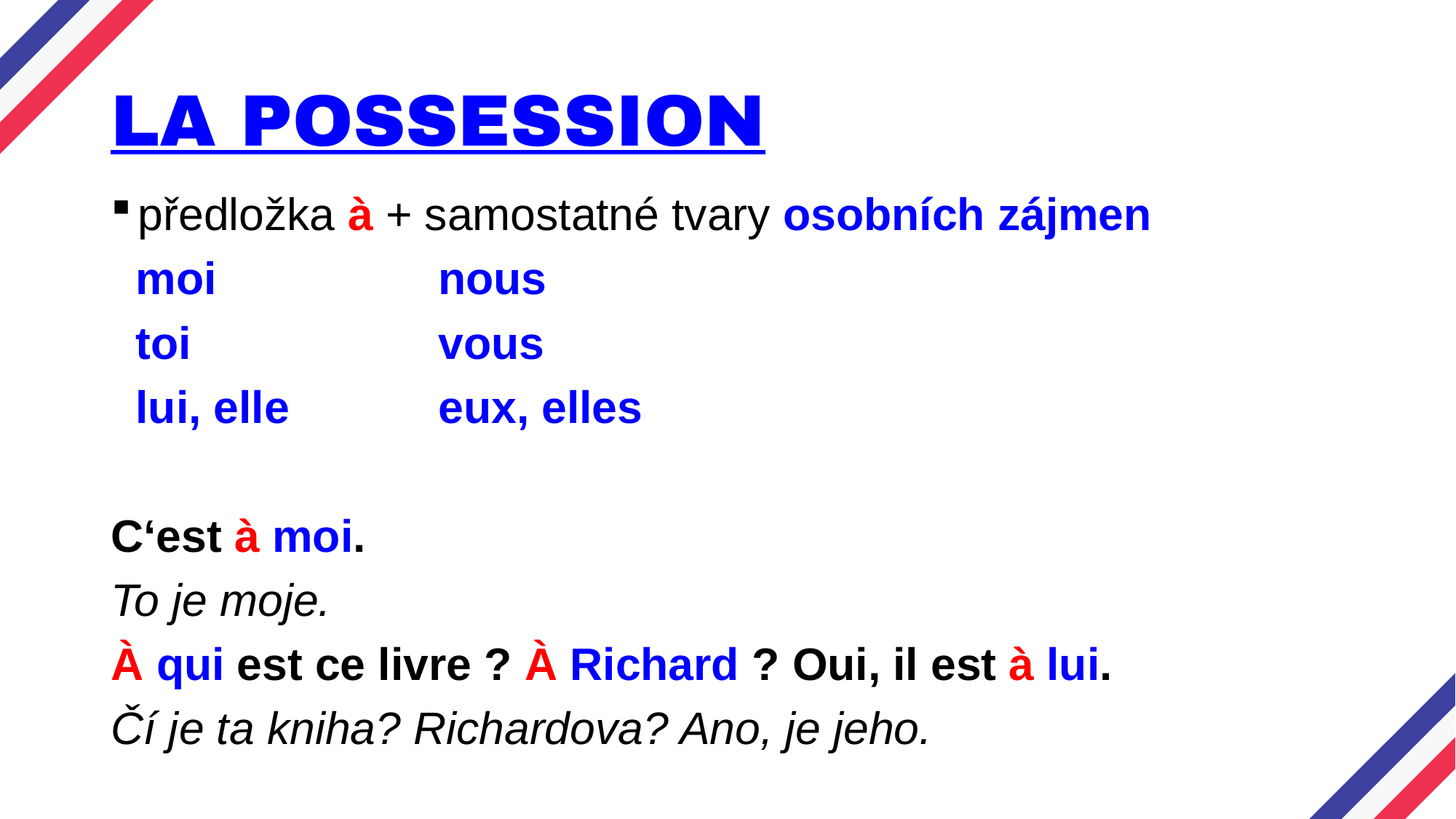

# LA POSSESSION
předložka à + samostatné tvary osobních zájmen
  moi 		nous
  toi 			vous
  lui, elle		eux, elles

C‘est à moi.
To je moje.
À qui est ce livre ? À Richard ? Oui, il est à lui.
Čí je ta kniha? Richardova? Ano, je jeho.